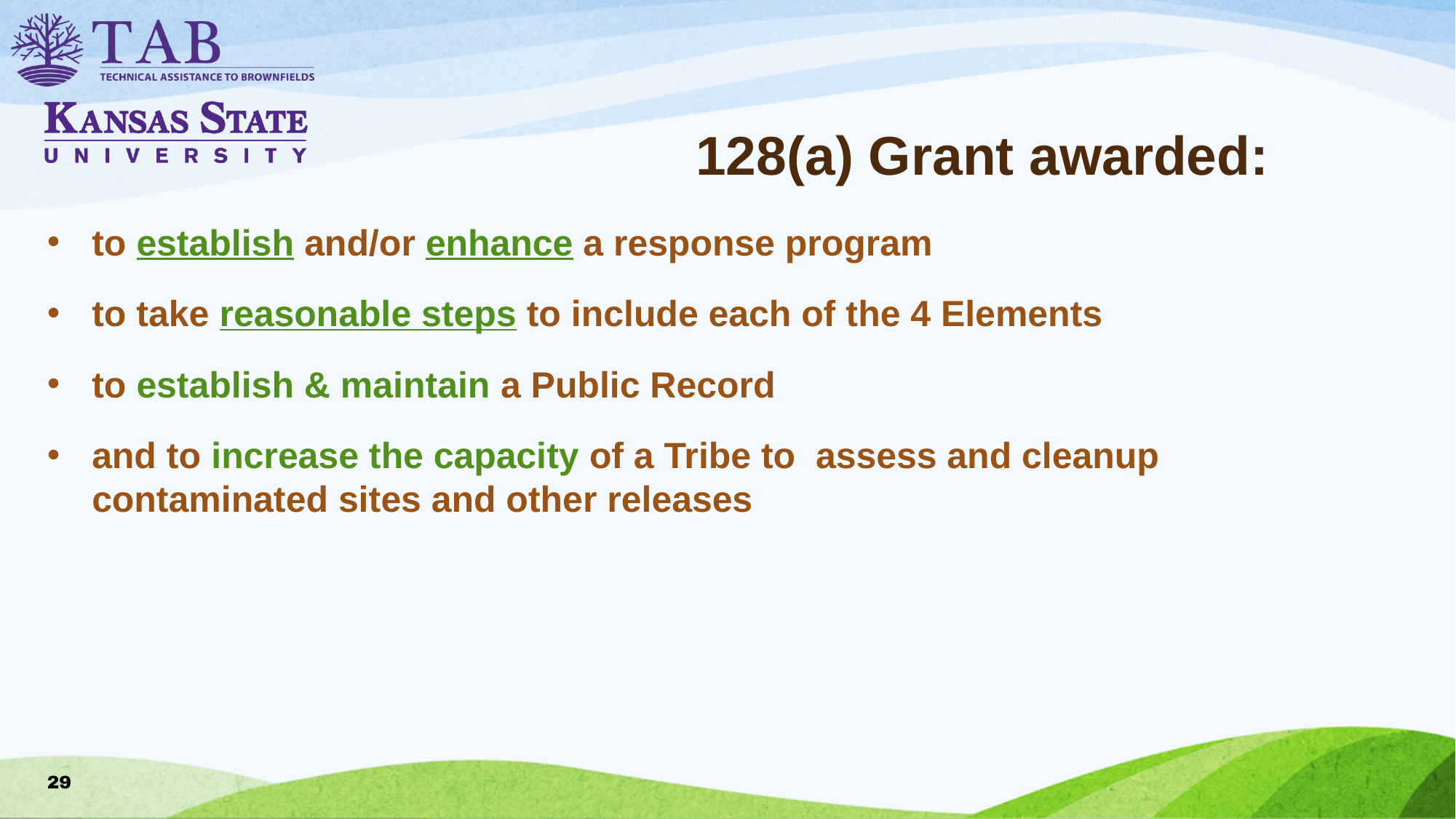

# 128(a) Grant awarded:
to establish and/or enhance a response program
to take reasonable steps to include each of the 4 Elements
to establish & maintain a Public Record
and to increase the capacity of a Tribe to  assess and cleanup contaminated sites and other releases

29